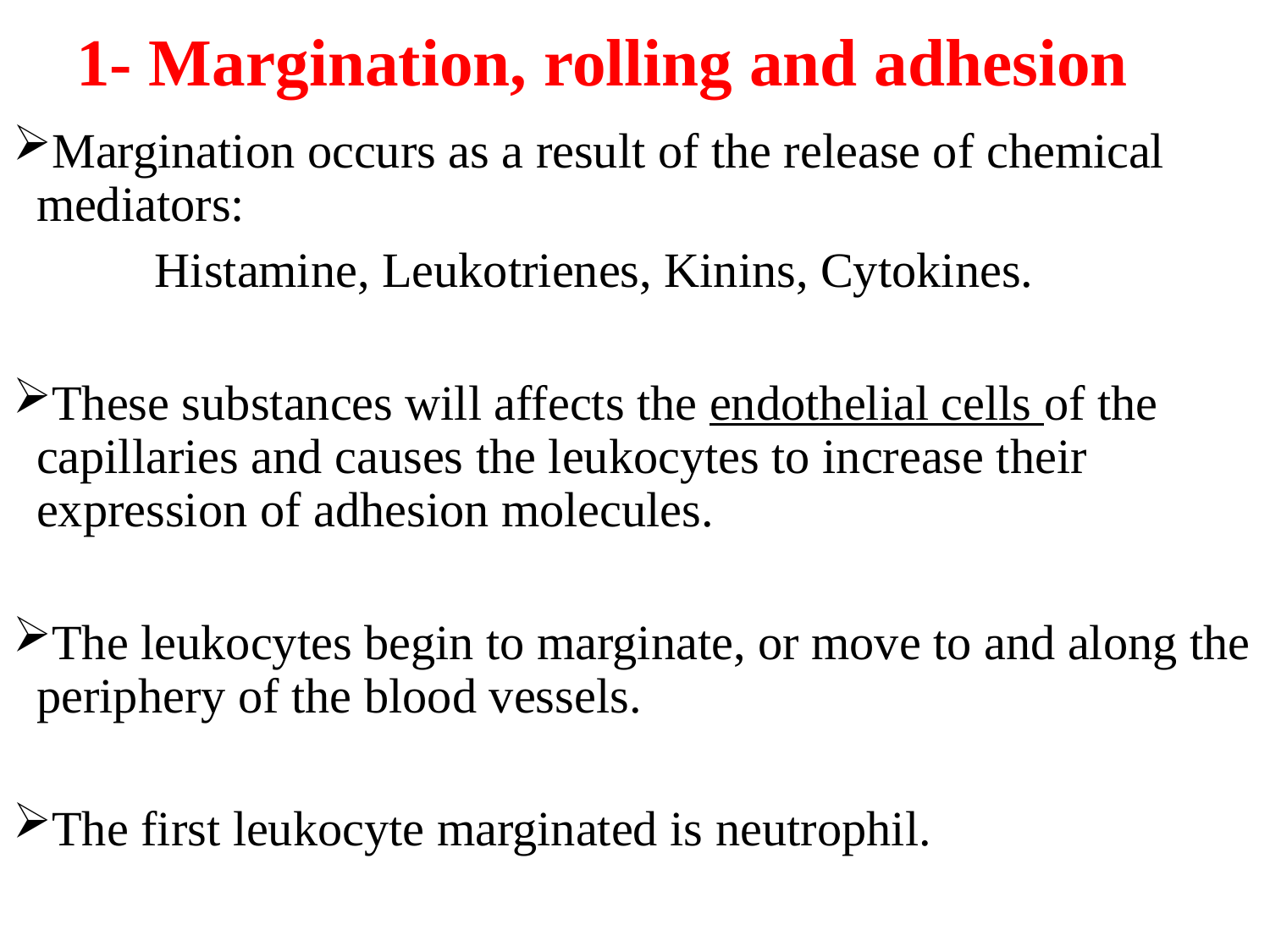

# 1- Margination, rolling and adhesion
Margination occurs as a result of the release of chemical mediators:
	Histamine, Leukotrienes, Kinins, Cytokines.

These substances will affects the endothelial cells of the capillaries and causes the leukocytes to increase their expression of adhesion molecules.

The leukocytes begin to marginate, or move to and along the periphery of the blood vessels.

The first leukocyte marginated is neutrophil.